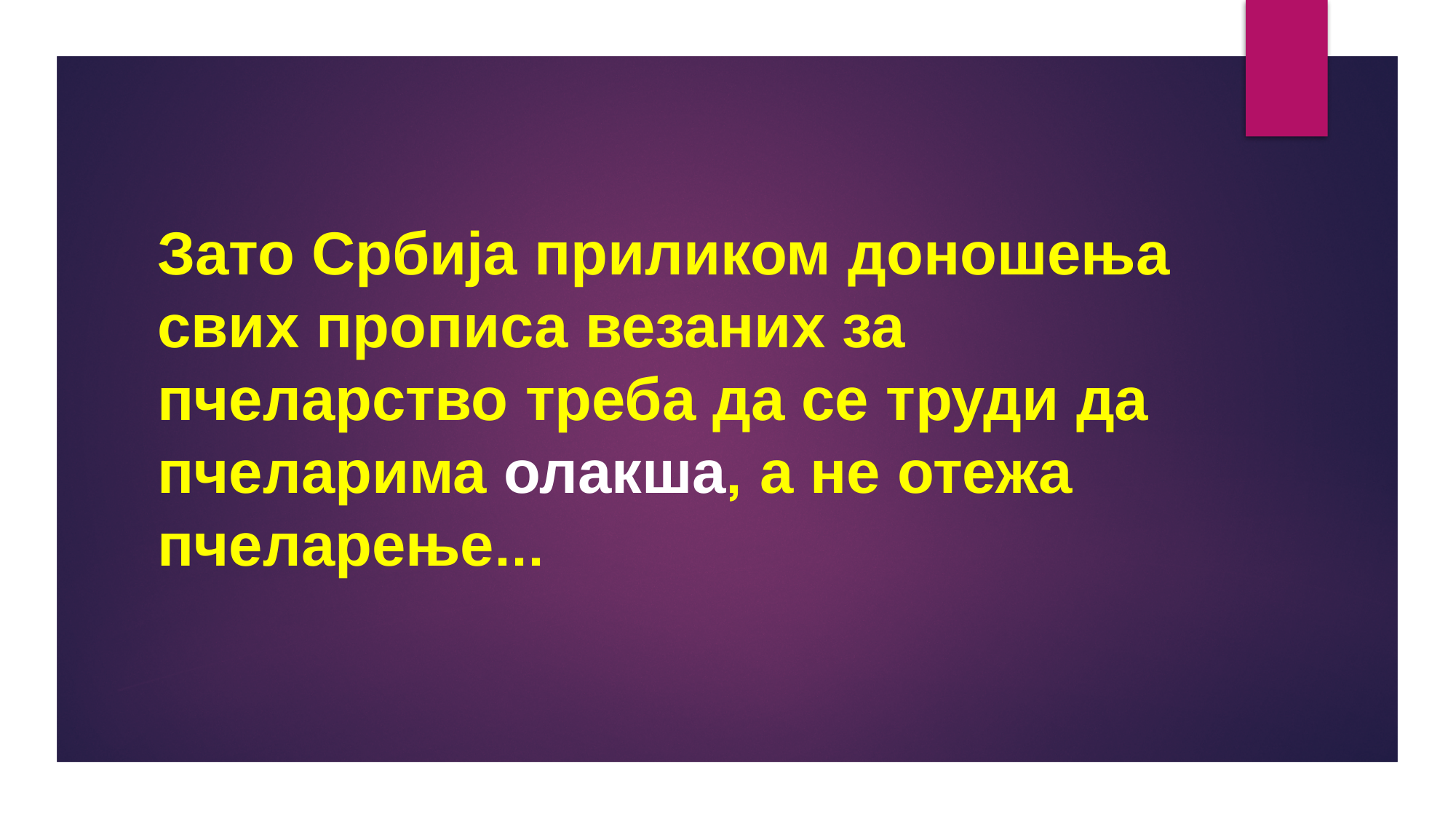

Зато Србија приликом доношења свих прописа везаних за пчеларство треба да се труди да пчеларима олакша, а не отежа пчеларење...